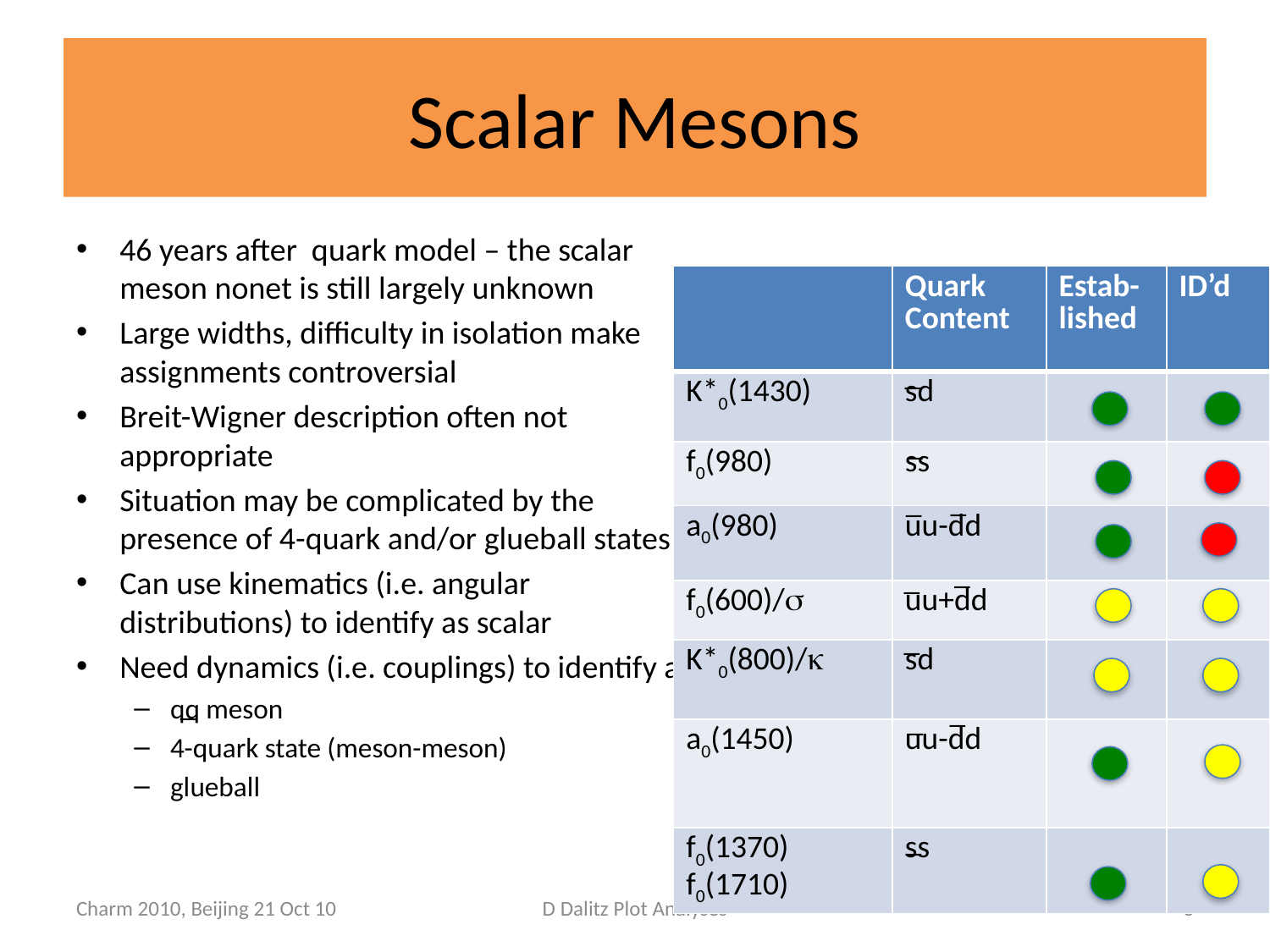

# Scalar Mesons
46 years after  quark model – the scalar meson nonet is still largely unknown
Large widths, difficulty in isolation make assignments controversial
Breit-Wigner description often not appropriate
Situation may be complicated by the presence of 4-quark and/or glueball states
Can use kinematics (i.e. angular distributions) to identify as scalar
Need dynamics (i.e. couplings) to identify as
qq meson
4-quark state (meson-meson)
glueball

|  | Quark Content | Estab- lished | ID’d |
| --- | --- | --- | --- |
| K\*0(1430) | sd |  |  |
| f0(980) | ss |  |  |
| a0(980) | uu-dd |  |  |
| f0(600)/σ | uu+dd |  |  |
| K\*0(800)/κ | sd |  |  |
| a0(1450) | uu-dd |  |  |
| f0(1370) f0(1710) | ss |  |  |
_

_

_
_

_
_

_

_
_
_

_

Charm 2010, Beijing 21 Oct 10
D Dalitz Plot Analyses
3